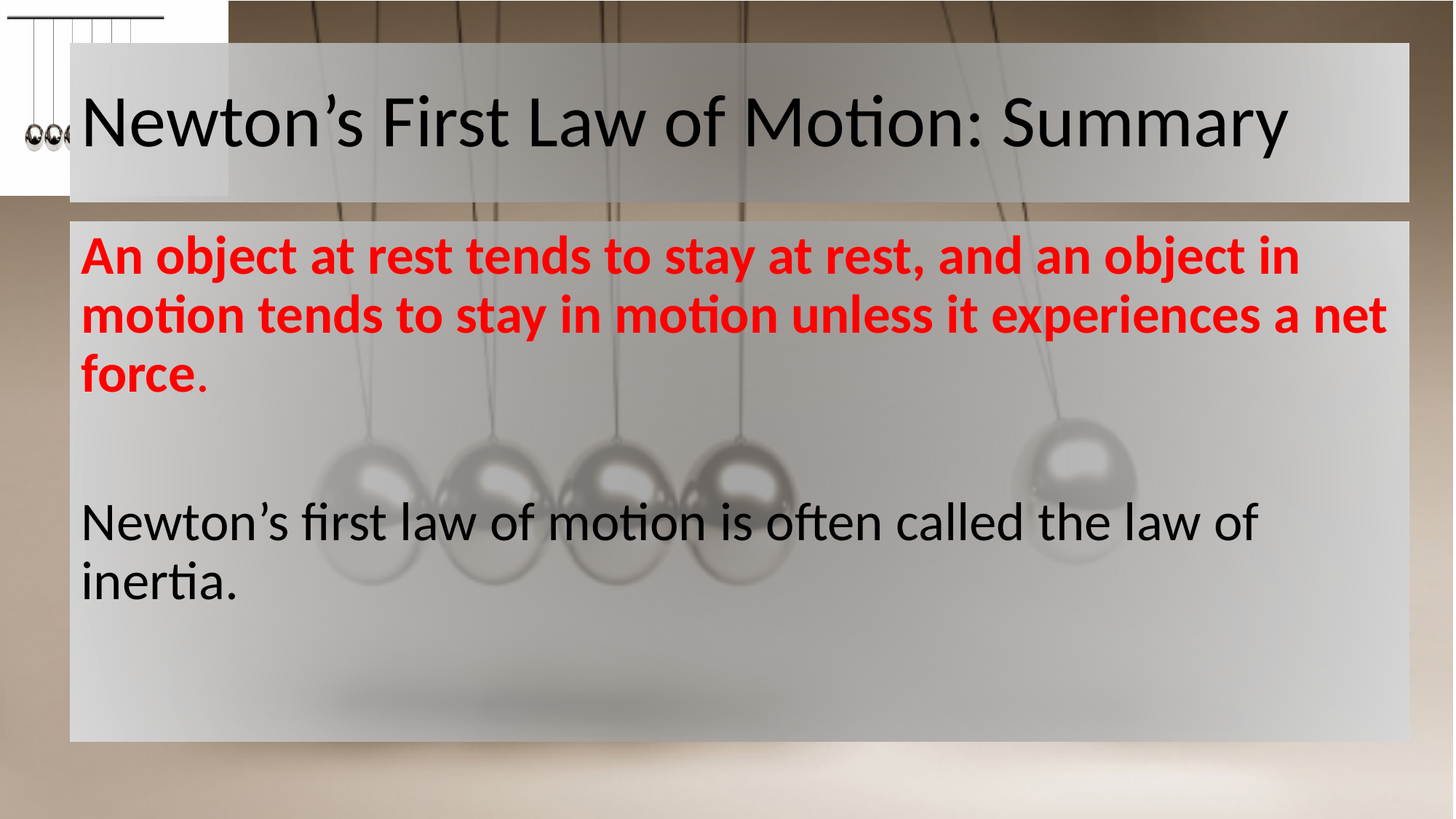

# Newton’s First Law of Motion: Summary
An object at rest tends to stay at rest, and an object in motion tends to stay in motion unless it experiences a net force.

Newton’s first law of motion is often called the law of inertia.